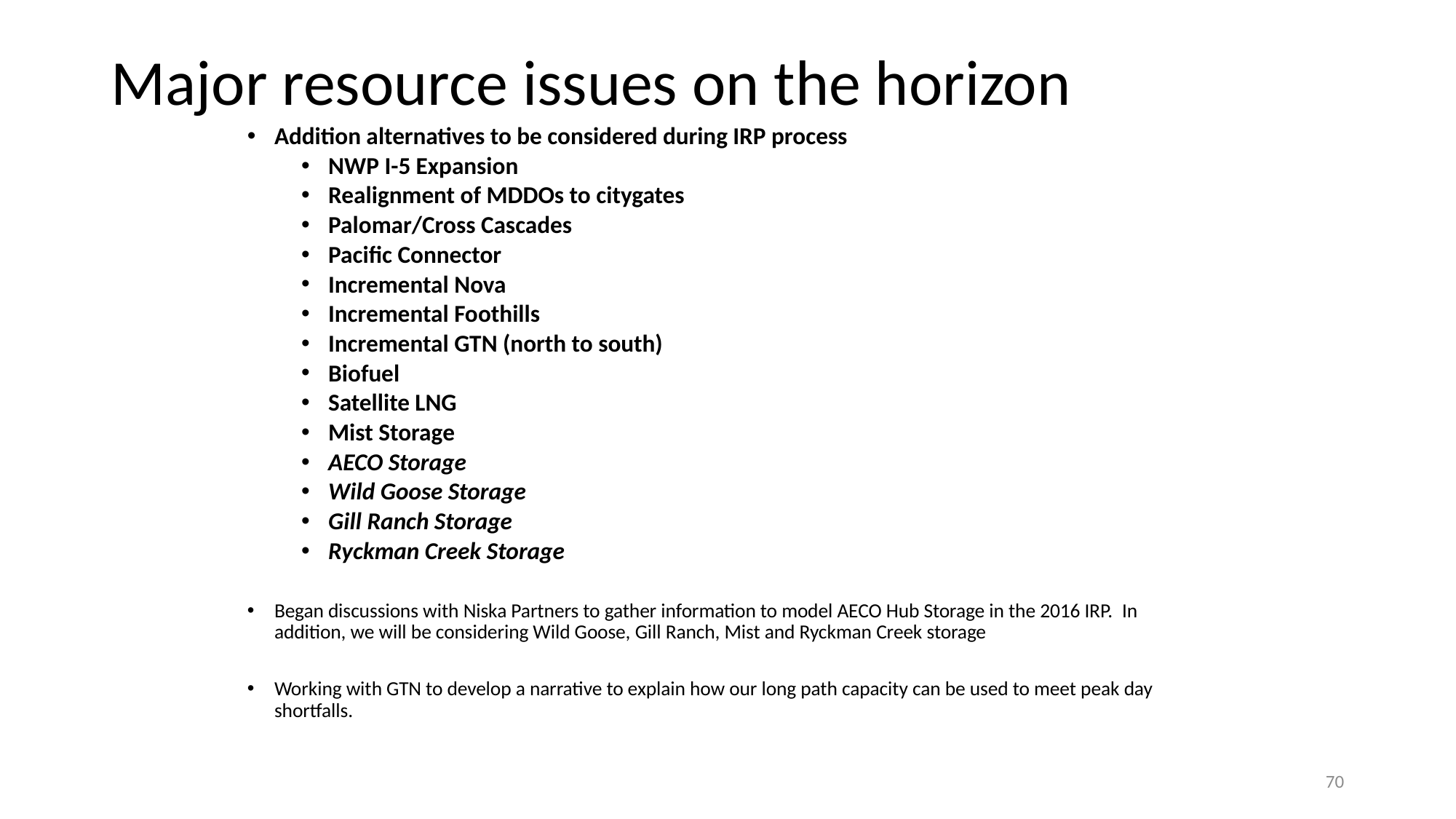

# Major resource issues on the horizon
Addition alternatives to be considered during IRP process
NWP I-5 Expansion
Realignment of MDDOs to citygates
Palomar/Cross Cascades
Pacific Connector
Incremental Nova
Incremental Foothills
Incremental GTN (north to south)
Biofuel
Satellite LNG
Mist Storage
AECO Storage
Wild Goose Storage
Gill Ranch Storage
Ryckman Creek Storage

Began discussions with Niska Partners to gather information to model AECO Hub Storage in the 2016 IRP.  In addition, we will be considering Wild Goose, Gill Ranch, Mist and Ryckman Creek storage

Working with GTN to develop a narrative to explain how our long path capacity can be used to meet peak day shortfalls.

70